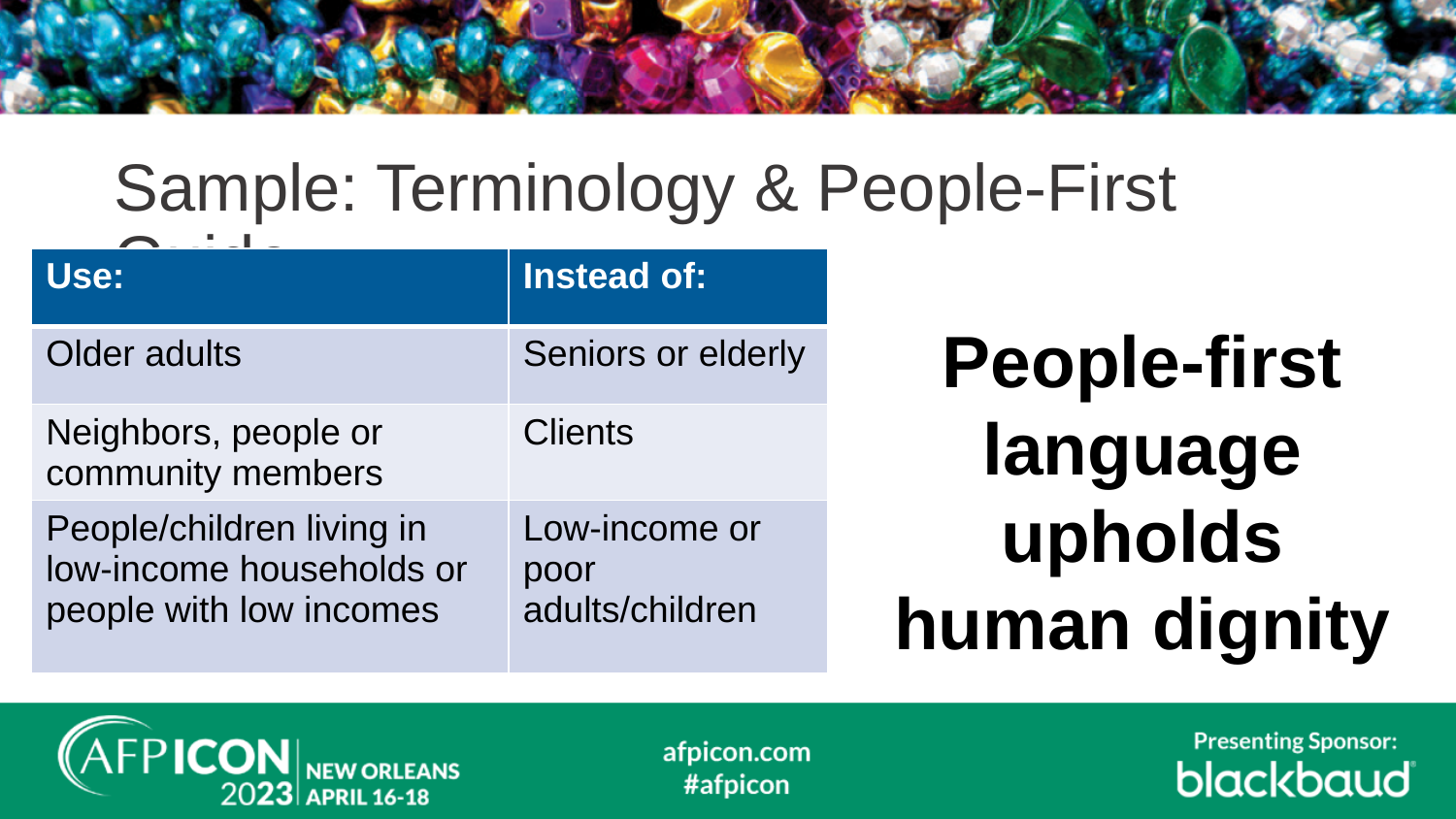

# Sample: Terminology & People-First Guide
| Use: | Instead of: |
| --- | --- |
| Older adults | Seniors or elderly |
| Neighbors, people or community members | Clients |
| People/children living in low-income households or people with low incomes | Low-income or poor adults/children |
People-first language upholds human dignity